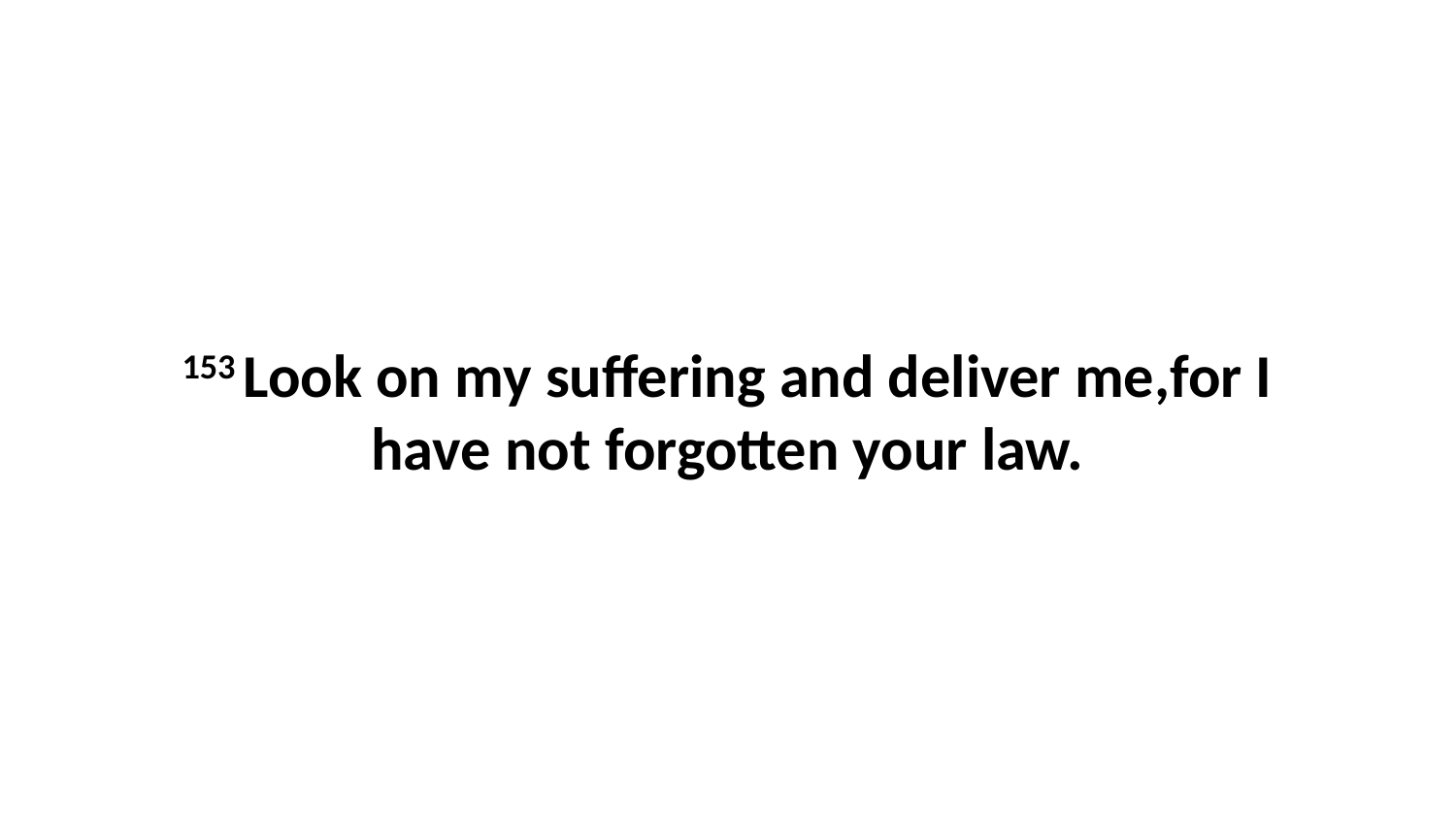

153 Look on my suffering and deliver me,for I have not forgotten your law.